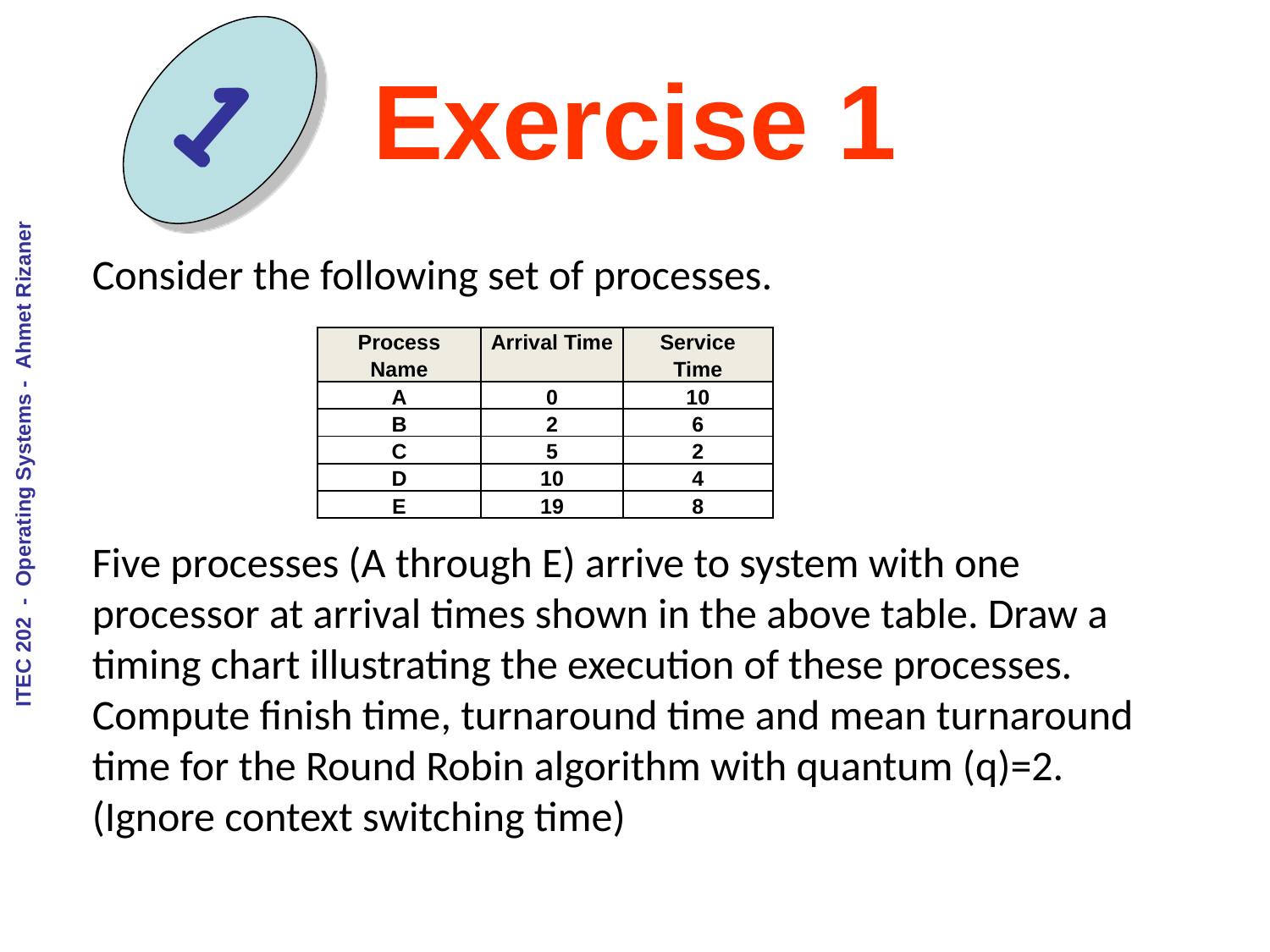

1
# Exercise 1
Consider the following set of processes.

Five processes (A through E) arrive to system with one processor at arrival times shown in the above table. Draw a timing chart illustrating the execution of these processes. Compute finish time, turnaround time and mean turnaround time for the Round Robin algorithm with quantum (q)=2.  (Ignore context switching time)
| Process Name | Arrival Time | Service Time |
| --- | --- | --- |
| A | 0 | 10 |
| B | 2 | 6 |
| C | 5 | 2 |
| D | 10 | 4 |
| E | 19 | 8 |